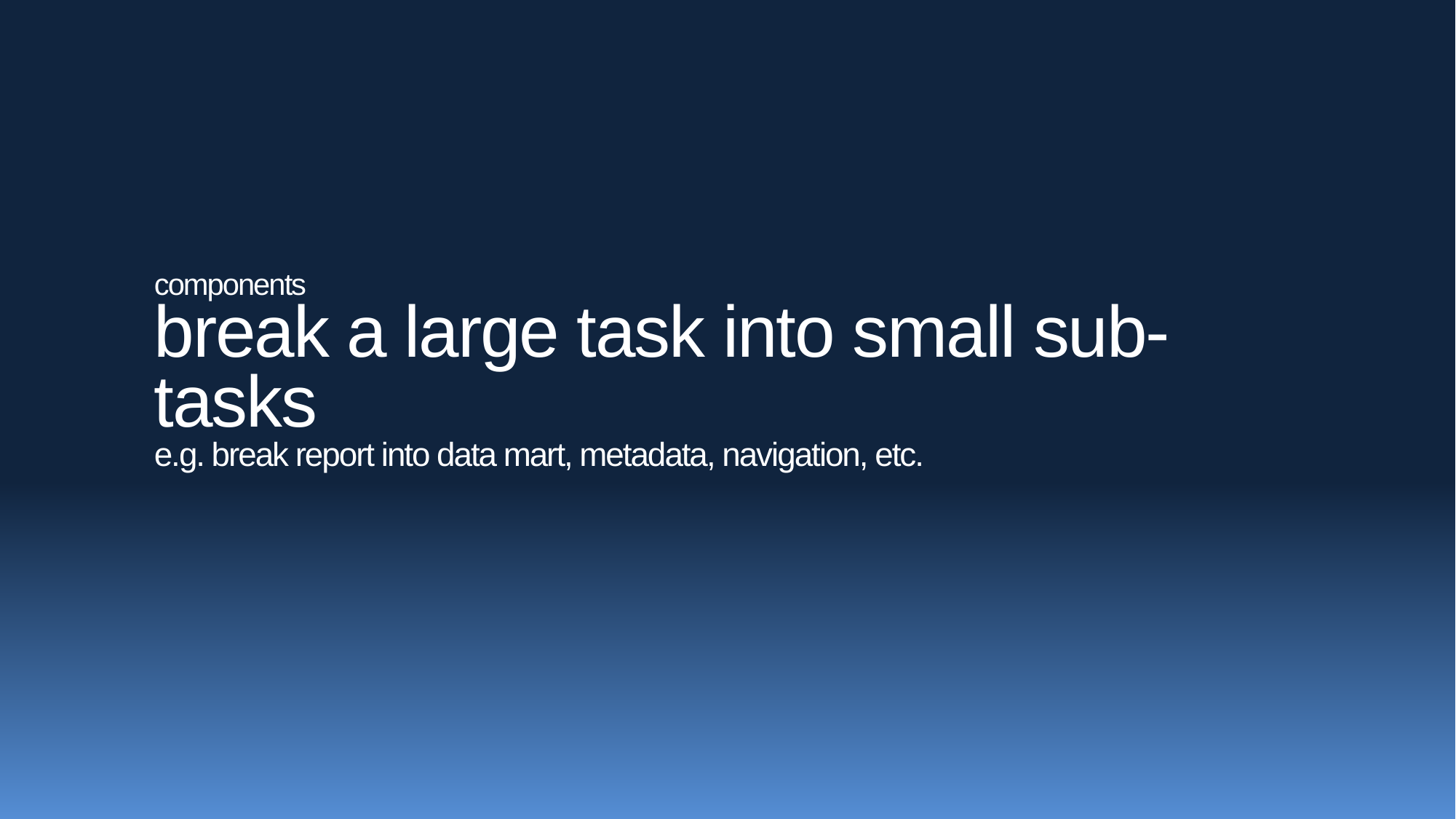

# components break a large task into small sub-tasks e.g. break report into data mart, metadata, navigation, etc.